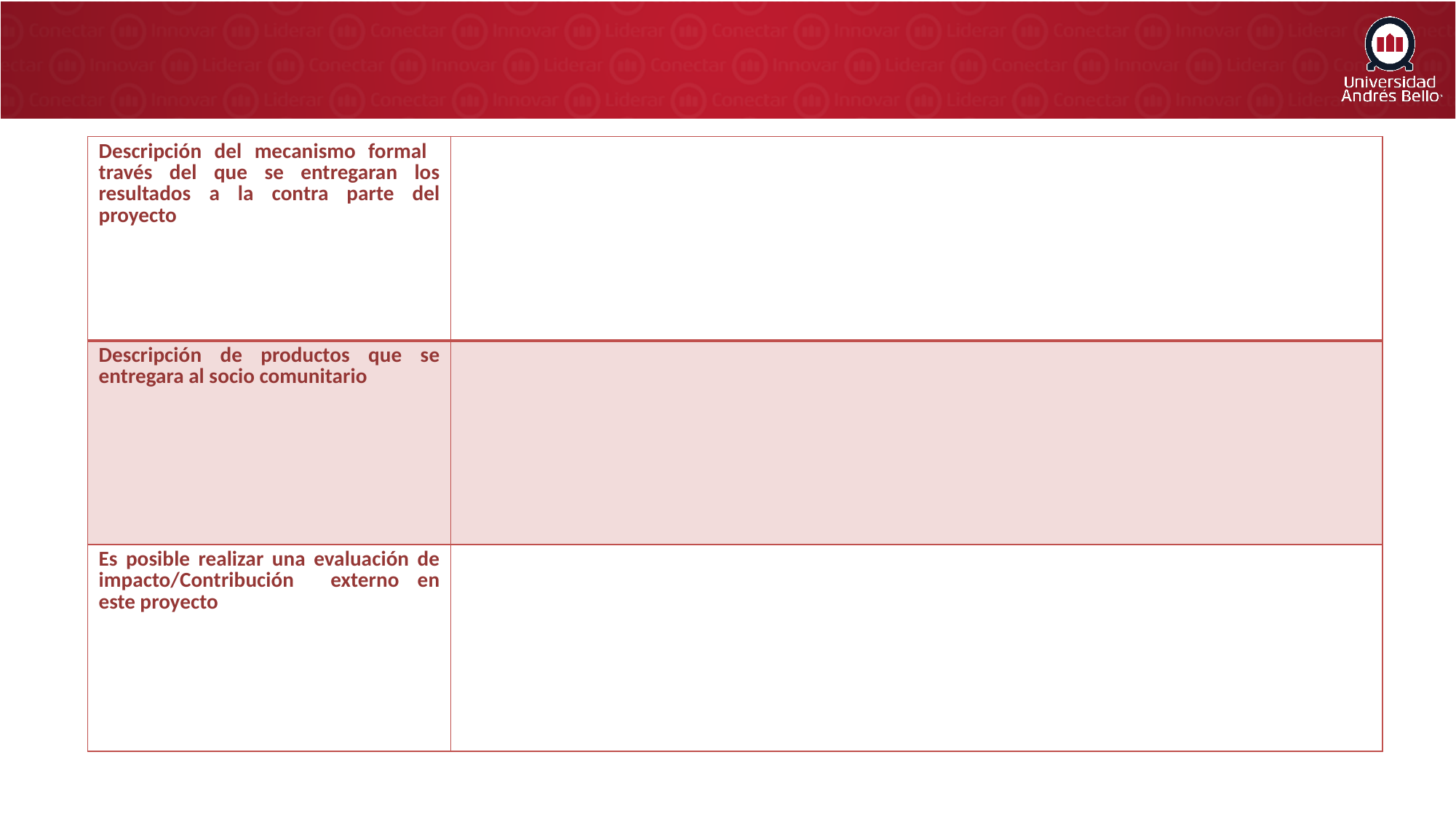

#
| Descripción del mecanismo formal través del que se entregaran los resultados a la contra parte del proyecto |  |
| --- | --- |
| Descripción de productos que se entregara al socio comunitario |  |
| Es posible realizar una evaluación de impacto/Contribución externo en este proyecto |  |